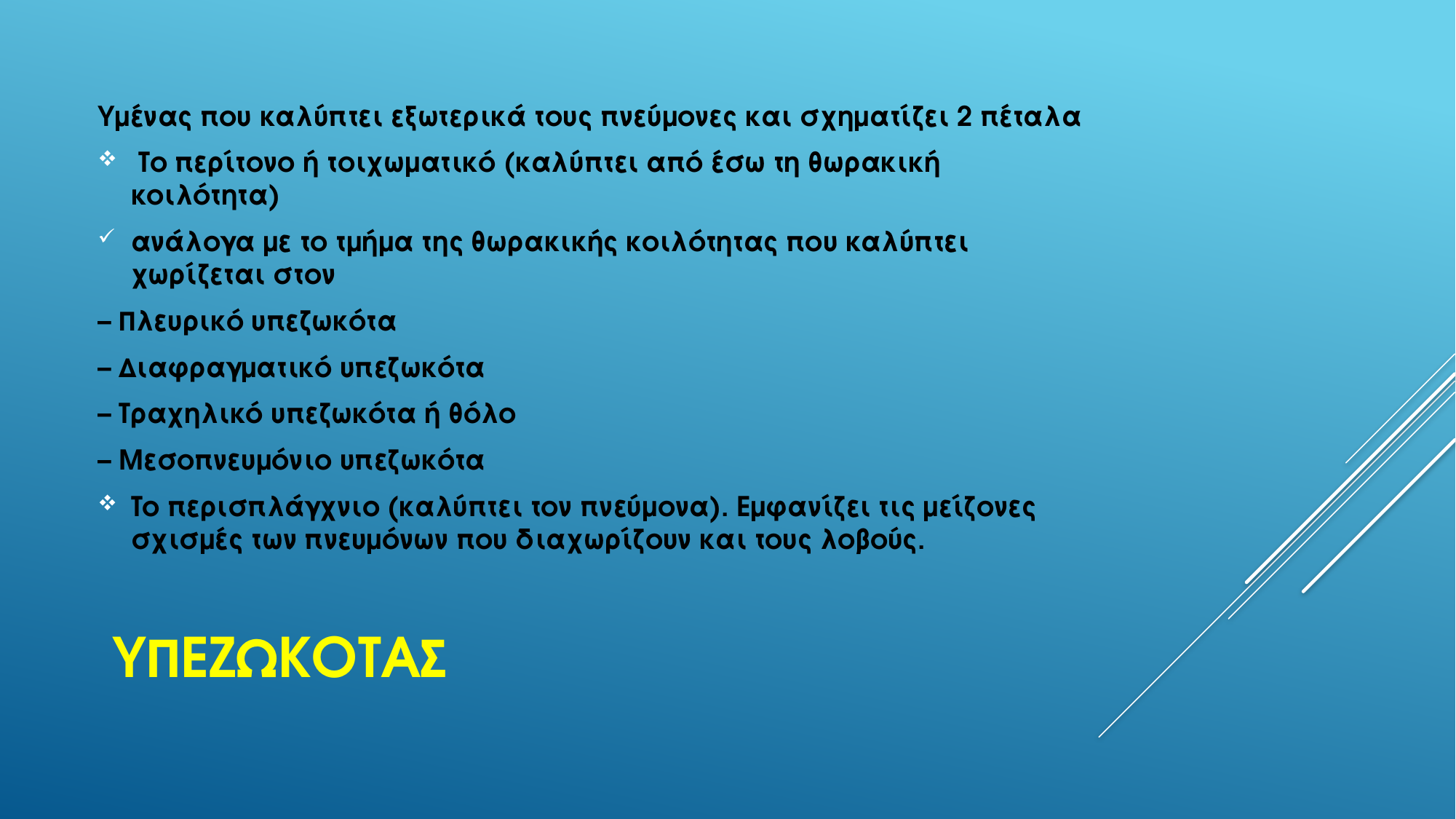

Yμένας που καλύπτει εξωτερικά τους πνεύμονες και σχηματίζει 2 πέταλα
 Tο περίτονο ή τοιχωματικό (καλύπτει από έσω τη θωρακική κοιλότητα)
ανάλογα με το τμήμα της θωρακικής κοιλότητας που καλύπτει χωρίζεται στον
– Πλευρικό υπεζωκότα
– Διαφραγματικό υπεζωκότα
– Τραχηλικό υπεζωκότα ή θόλο
– Μεσοπνευμόνιο υπεζωκότα
Το περισπλάγχνιο (καλύπτει τον πνεύμονα). Εμφανίζει τις μείζονες σχισμές των πνευμόνων που διαχωρίζουν και τους λοβούς.
# υπεζωκοτασ